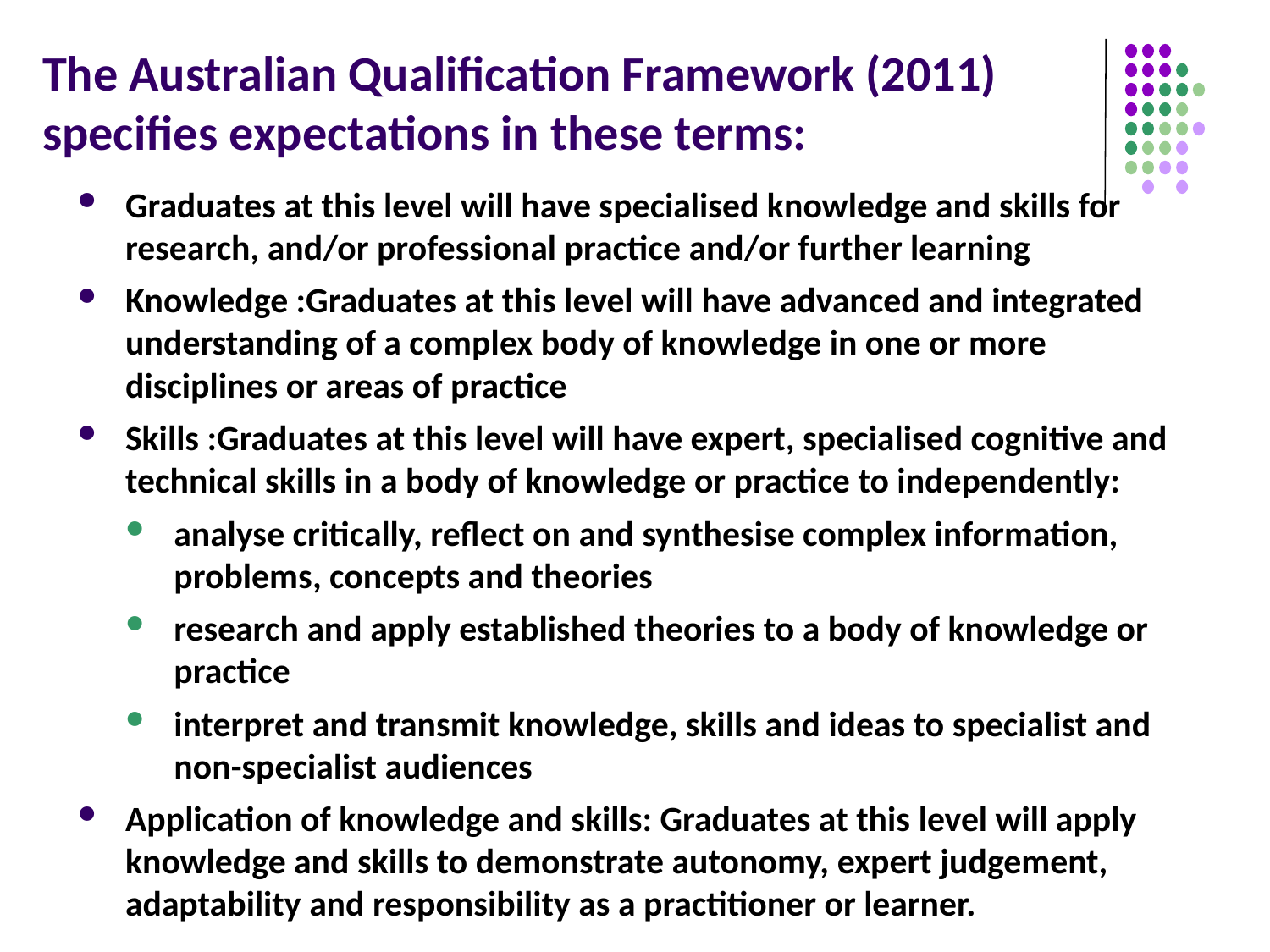

# The Australian Qualification Framework (2011) specifies expectations in these terms:
Graduates at this level will have specialised knowledge and skills for research, and/or professional practice and/or further learning
Knowledge :Graduates at this level will have advanced and integrated understanding of a complex body of knowledge in one or more disciplines or areas of practice
Skills :Graduates at this level will have expert, specialised cognitive and technical skills in a body of knowledge or practice to independently:
analyse critically, reflect on and synthesise complex information, problems, concepts and theories
research and apply established theories to a body of knowledge or practice
interpret and transmit knowledge, skills and ideas to specialist and non-specialist audiences
Application of knowledge and skills: Graduates at this level will apply knowledge and skills to demonstrate autonomy, expert judgement, adaptability and responsibility as a practitioner or learner.